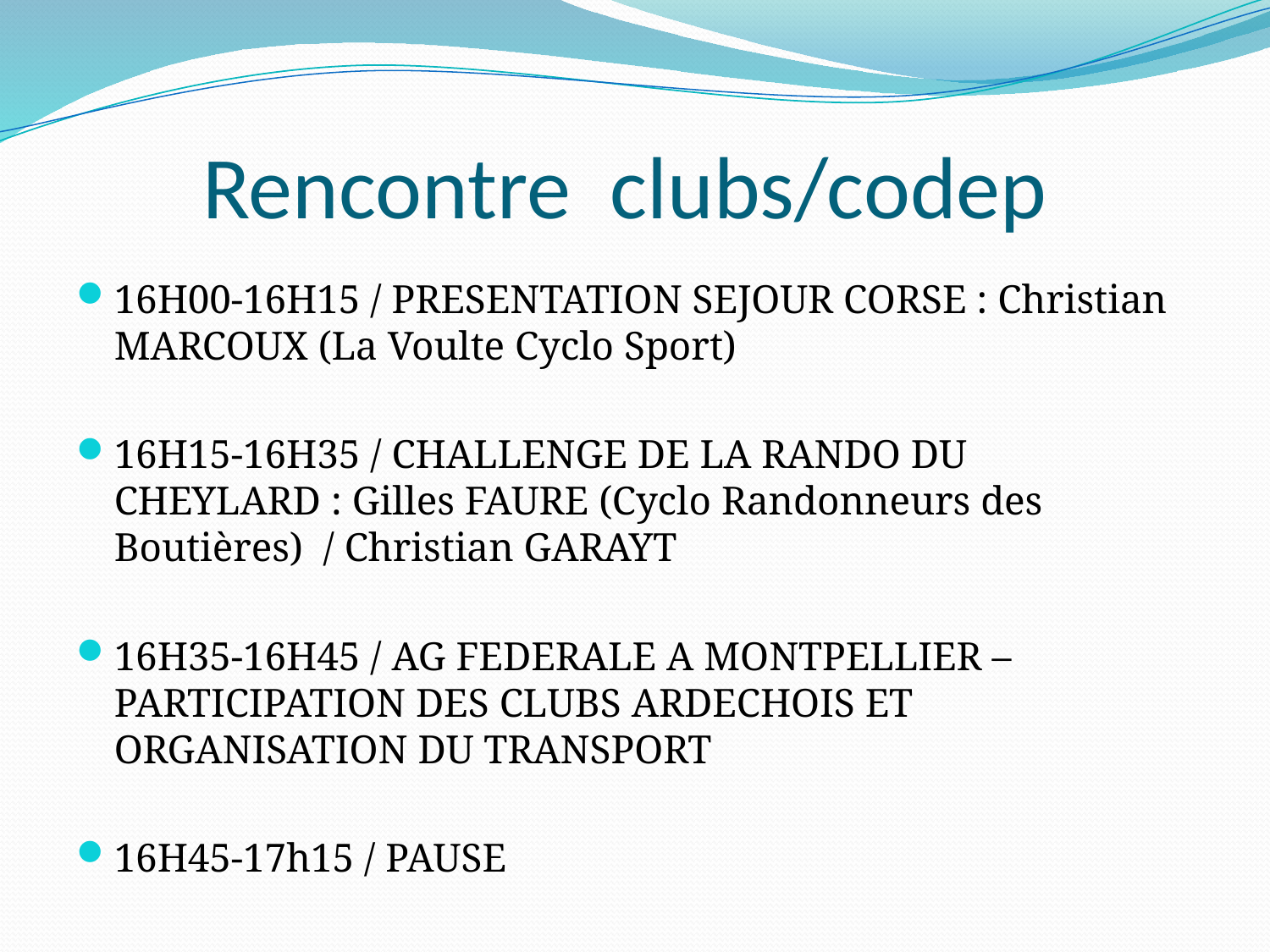

# Rencontre  clubs/codep
16H00-16H15 / PRESENTATION SEJOUR CORSE : Christian MARCOUX (La Voulte Cyclo Sport)

16H15-16H35 / CHALLENGE DE LA RANDO DU CHEYLARD : Gilles FAURE (Cyclo Randonneurs des Boutières)  / Christian GARAYT

16H35-16H45 / AG FEDERALE A MONTPELLIER – PARTICIPATION DES CLUBS ARDECHOIS ET ORGANISATION DU TRANSPORT

16H45-17h15 / PAUSE